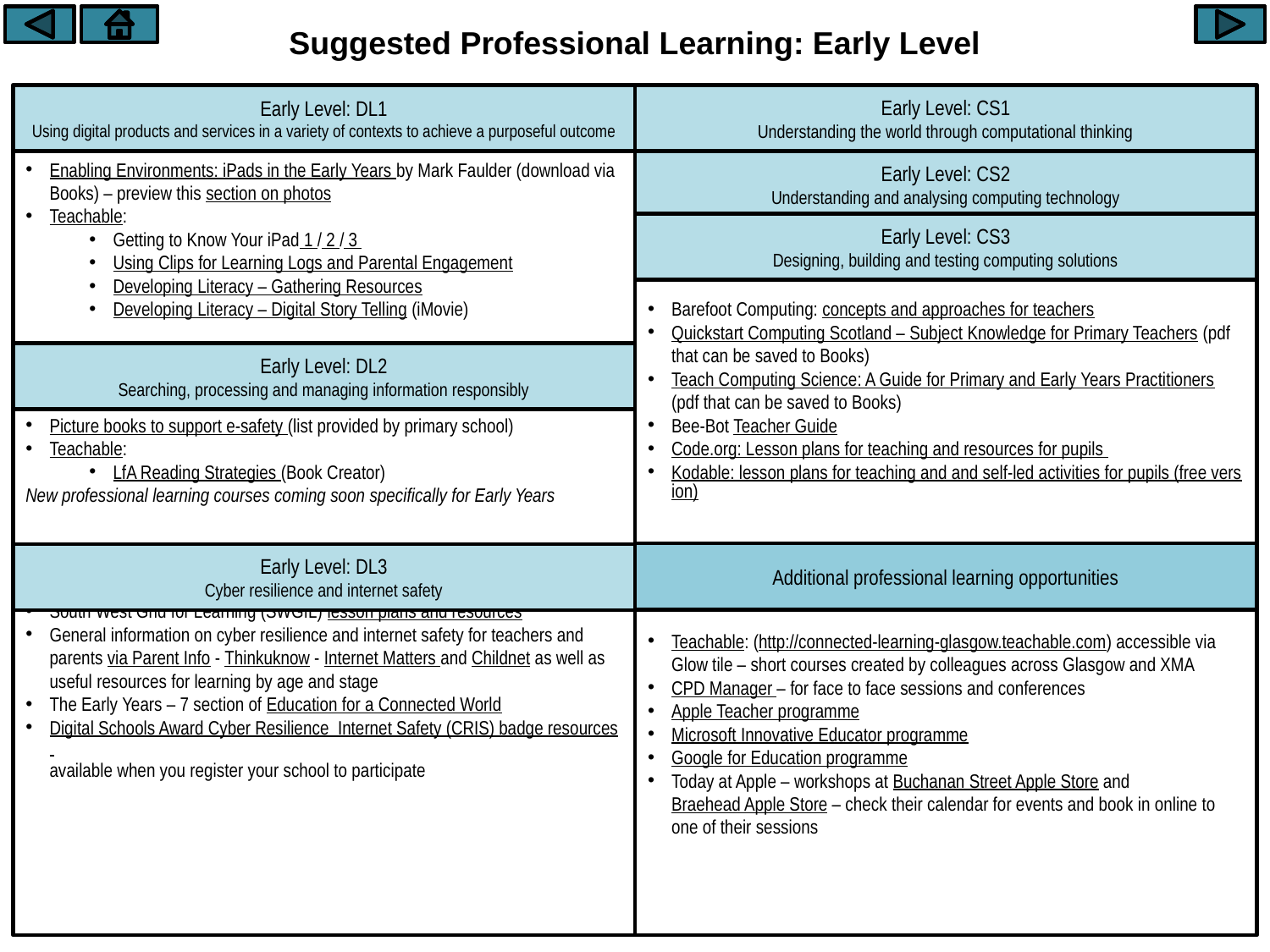

Suggested Professional Learning: Early Level
# Early Level: DL1 Using digital products and services in a variety of contexts to achieve a purposeful outcome
Early Level: CS1
Understanding the world through computational thinking
Enabling Environments: iPads in the Early Years by Mark Faulder (download via Books) – preview this section on photos
Teachable:
Getting to Know Your iPad 1 / 2 / 3
Using Clips for Learning Logs and Parental Engagement
Developing Literacy – Gathering Resources
Developing Literacy – Digital Story Telling (iMovie)

Picture books to support e-safety (list provided by primary school)
Teachable:
LfA Reading Strategies (Book Creator)
New professional learning courses coming soon specifically for Early Years

South West Grid for Learning (SWGfL) lesson plans and resources
General information on cyber resilience and internet safety for teachers and parents via Parent Info - Thinkuknow - Internet Matters and Childnet as well as useful resources for learning by age and stage
The Early Years – 7 section of Education for a Connected World
Digital Schools Award Cyber Resilience  Internet Safety (CRIS) badge resources available when you register your school to participate

Early Level: CS2
Understanding and analysing computing technology

Barefoot Computing: concepts and approaches for teachers
Quickstart Computing Scotland – Subject Knowledge for Primary Teachers (pdf that can be saved to Books)
Teach Computing Science: A Guide for Primary and Early Years Practitioners (pdf that can be saved to Books)
Bee-Bot Teacher Guide
Code.org: Lesson plans for teaching and resources for pupils
Kodable: lesson plans for teaching and and self-led activities for pupils (free version)

Teachable: (http://connected-learning-glasgow.teachable.com) accessible via Glow tile – short courses created by colleagues across Glasgow and XMA
CPD Manager – for face to face sessions and conferences
Apple Teacher programme
Microsoft Innovative Educator programme
Google for Education programme
Today at Apple – workshops at Buchanan Street Apple Store and Braehead Apple Store – check their calendar for events and book in online to one of their sessions

Early Level: CS3
Designing, building and testing computing solutions
Early Level: DL2
Searching, processing and managing information responsibly
Additional professional learning opportunities
Early Level: DL3
Cyber resilience and internet safety